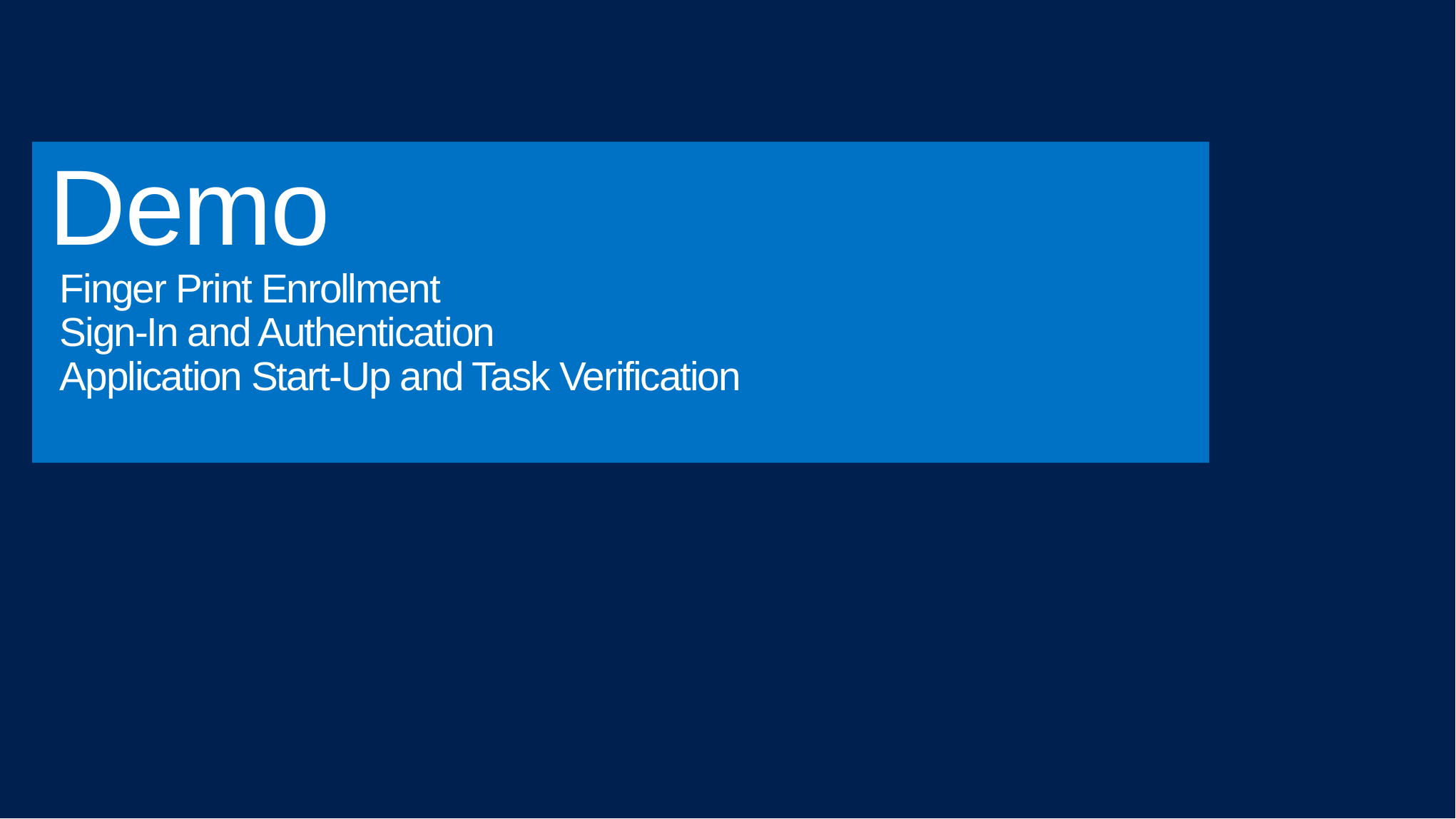

# Demo Finger Print Enrollment Sign-In and Authentication Application Start-Up and Task Verification